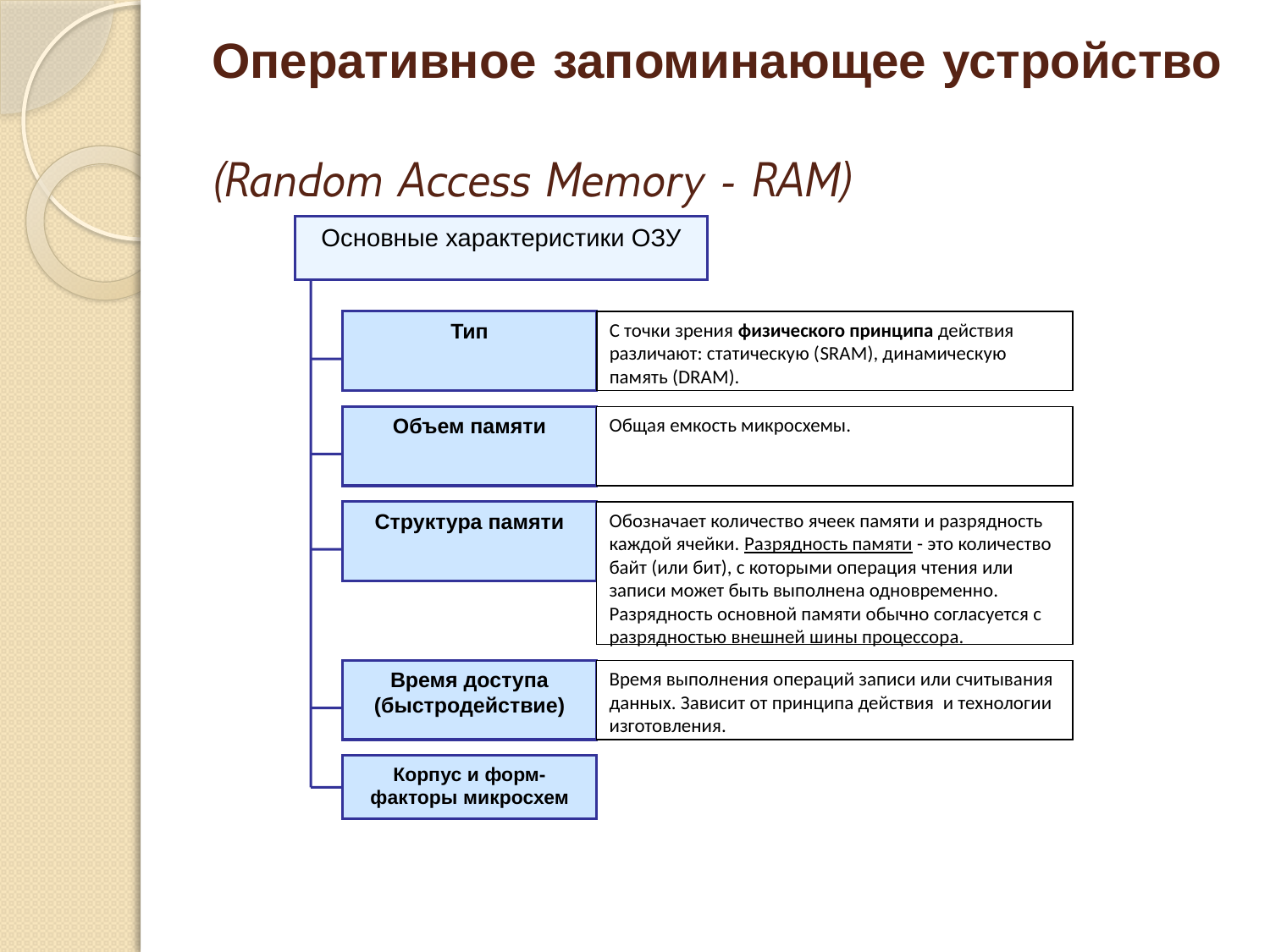

# Оперативное запоминающее устройство (Random Access Memory - RAM)
Основные характеристики ОЗУ

Тип
С точки зрения физического принципа действия различают: статическую (SRAM), динамическую память (DRAM).

Объем памяти

Общая емкость микросхемы.

Структура памяти
Обозначает количество ячеек памяти и разрядность каждой ячейки. Разрядность памяти - это количество байт (или бит), с которыми операция чтения или записи может быть выполнена одновременно.
Разрядность основной памяти обычно согласуется с разрядностью внешней шины процессора.

Время доступа
(быстродействие)
Время выполнения операций записи или считывания данных. Зависит от принципа действия  и технологии изготовления.

Корпус и форм-факторы микросхем